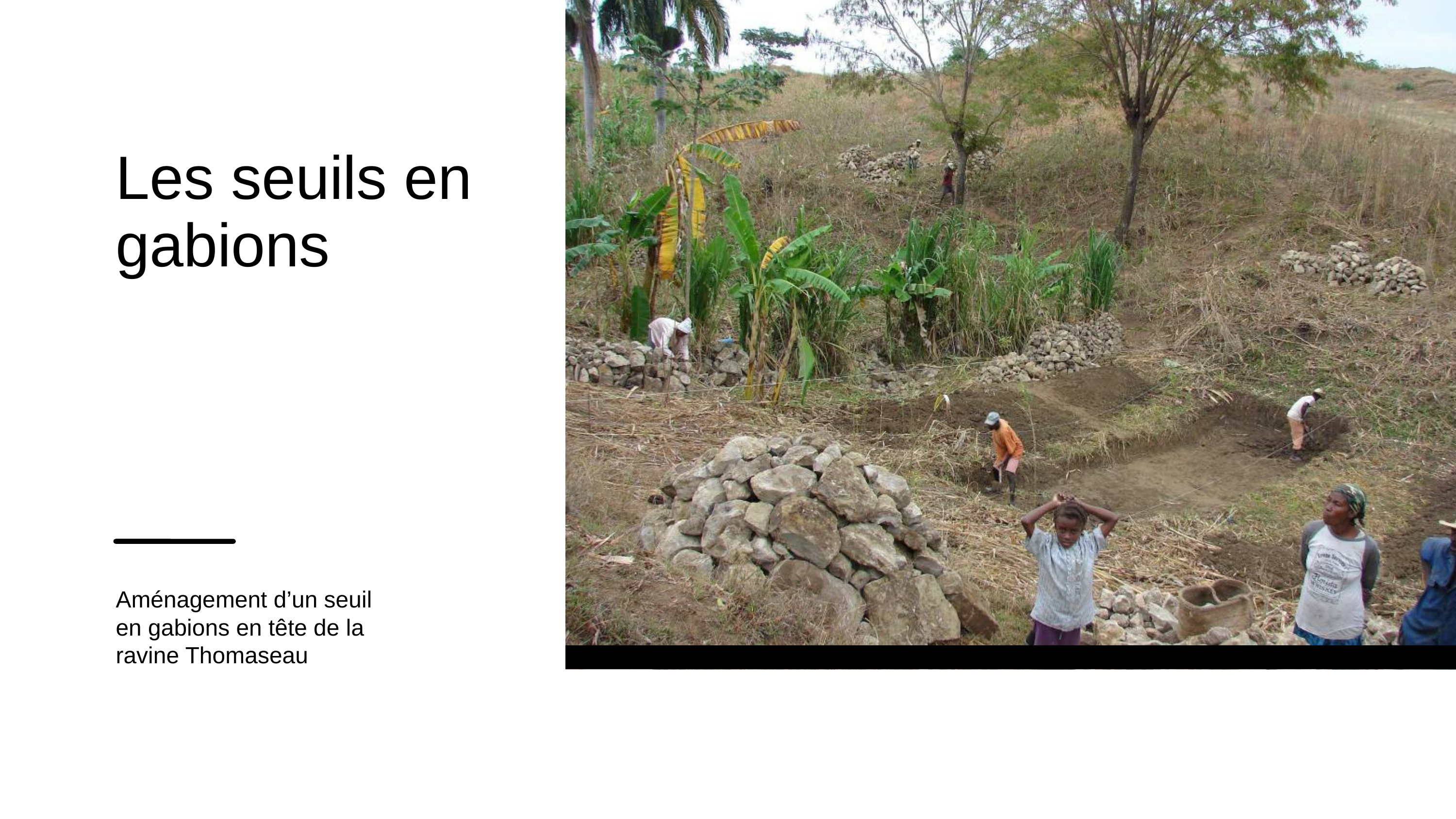

Les seuils en gabions

Aménagement d’un seuil en gabions en tête de la ravine Thomaseau